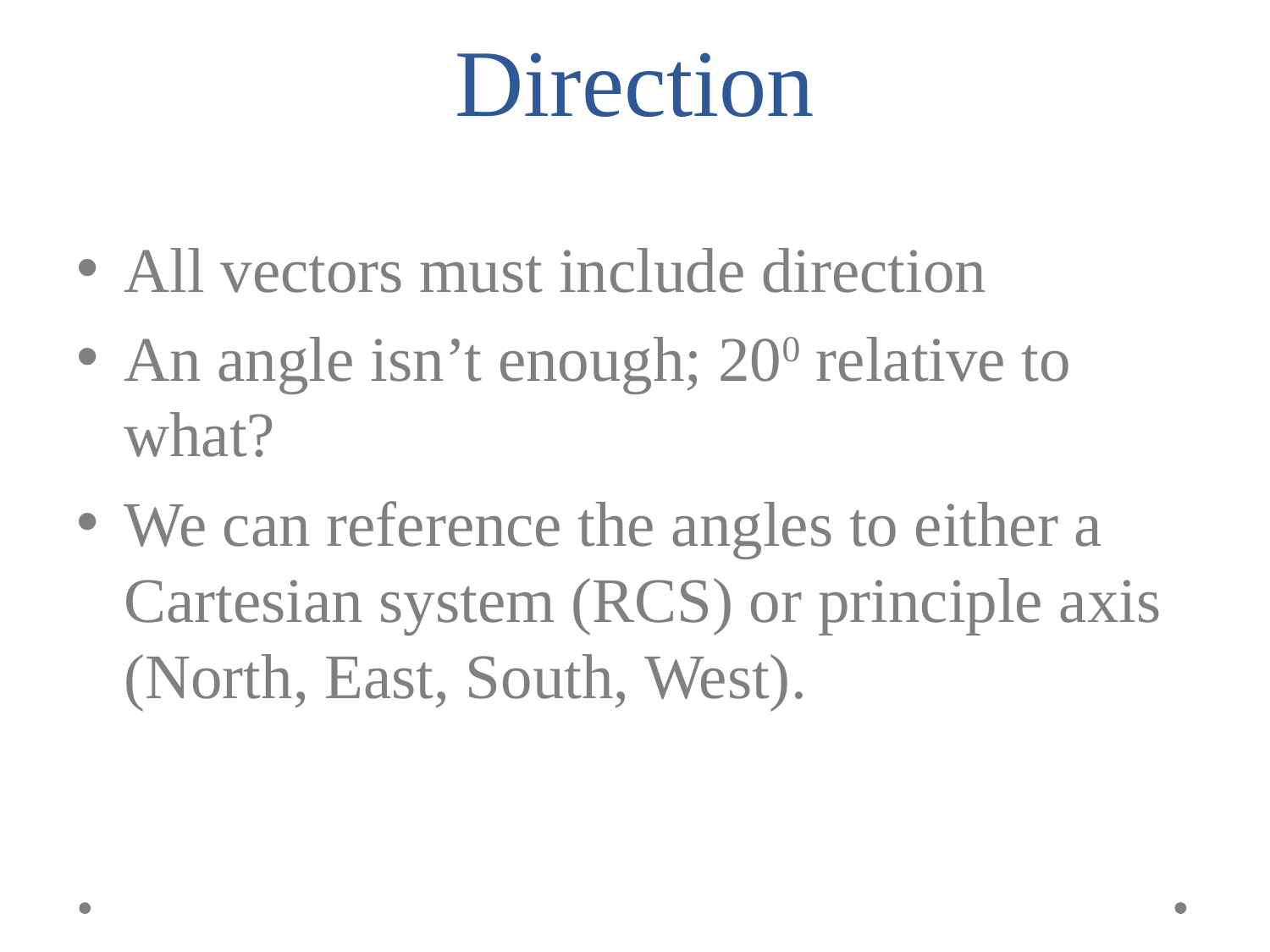

# Direction
All vectors must include direction
An angle isn’t enough; 200 relative to what?
We can reference the angles to either a Cartesian system (RCS) or principle axis (North, East, South, West).